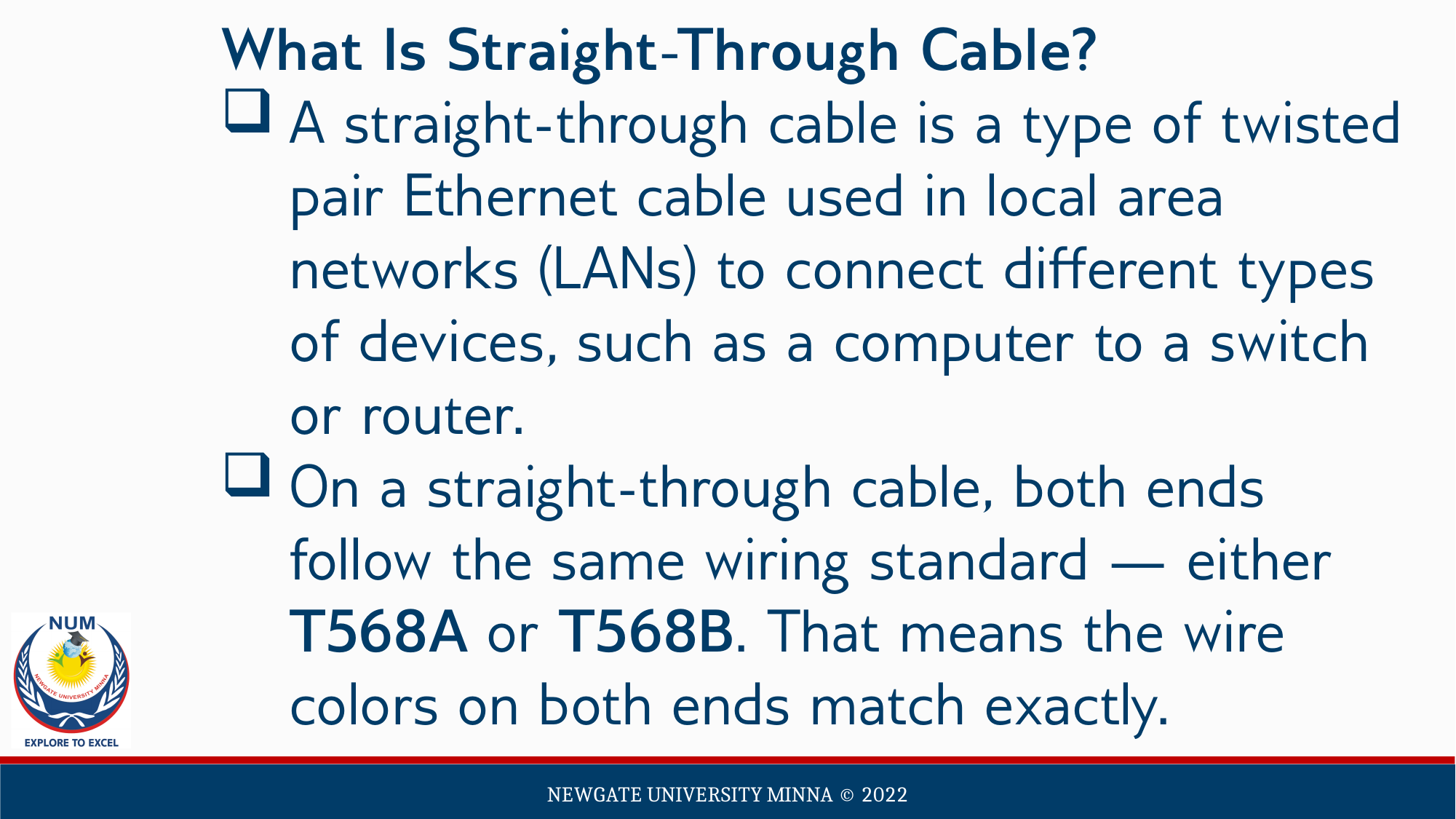

What Is Straight-Through Cable?
A straight-through cable is a type of twisted pair Ethernet cable used in local area networks (LANs) to connect different types of devices, such as a computer to a switch or router.
On a straight-through cable, both ends follow the same wiring standard — either T568A or T568B. That means the wire colors on both ends match exactly.
Newgate university minna ©️ 2022